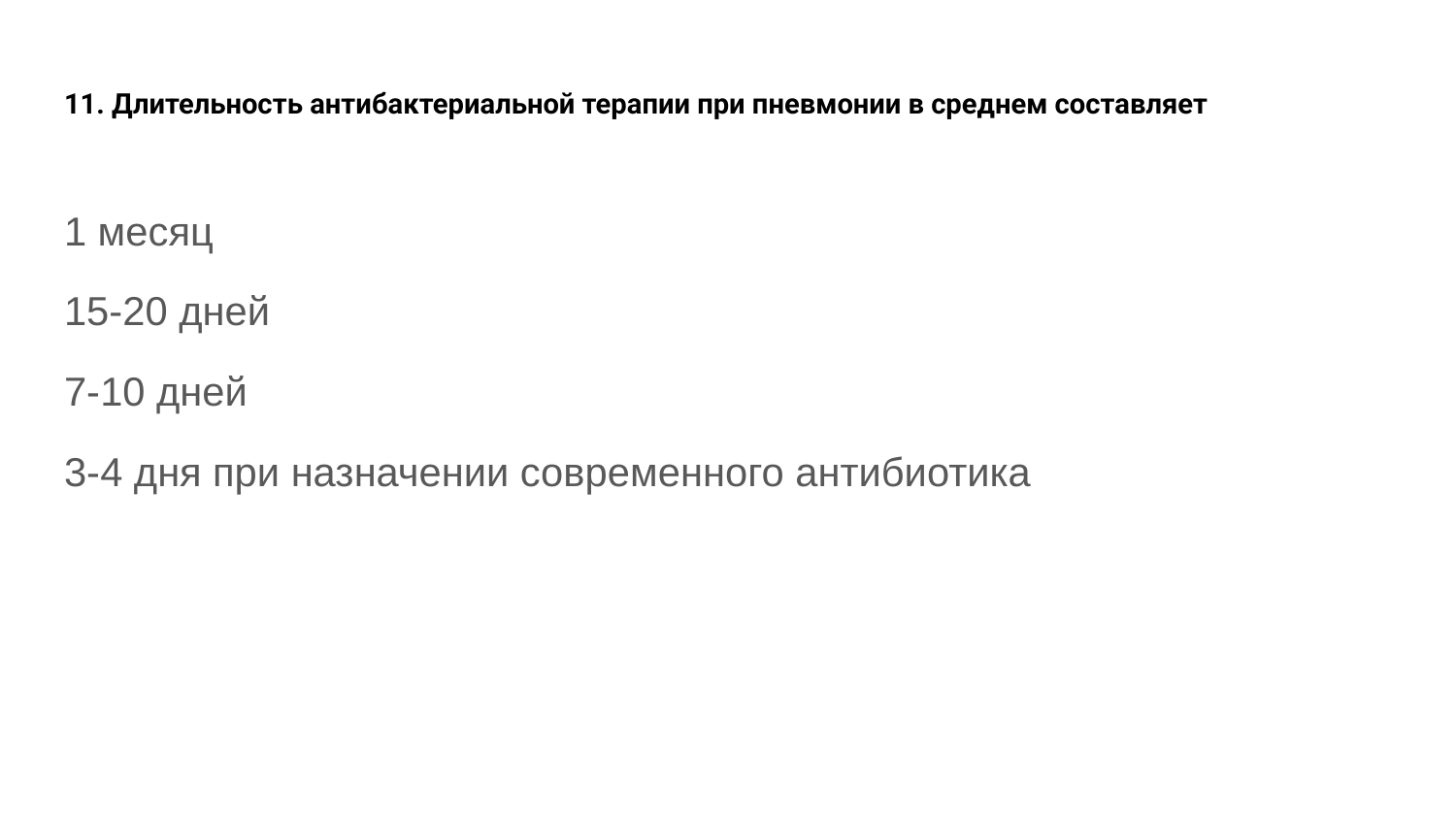

# 11. Длительность антибактериальной терапии при пневмонии в среднем составляет
1 месяц
15-20 дней
7-10 дней
3-4 дня при назначении современного антибиотика